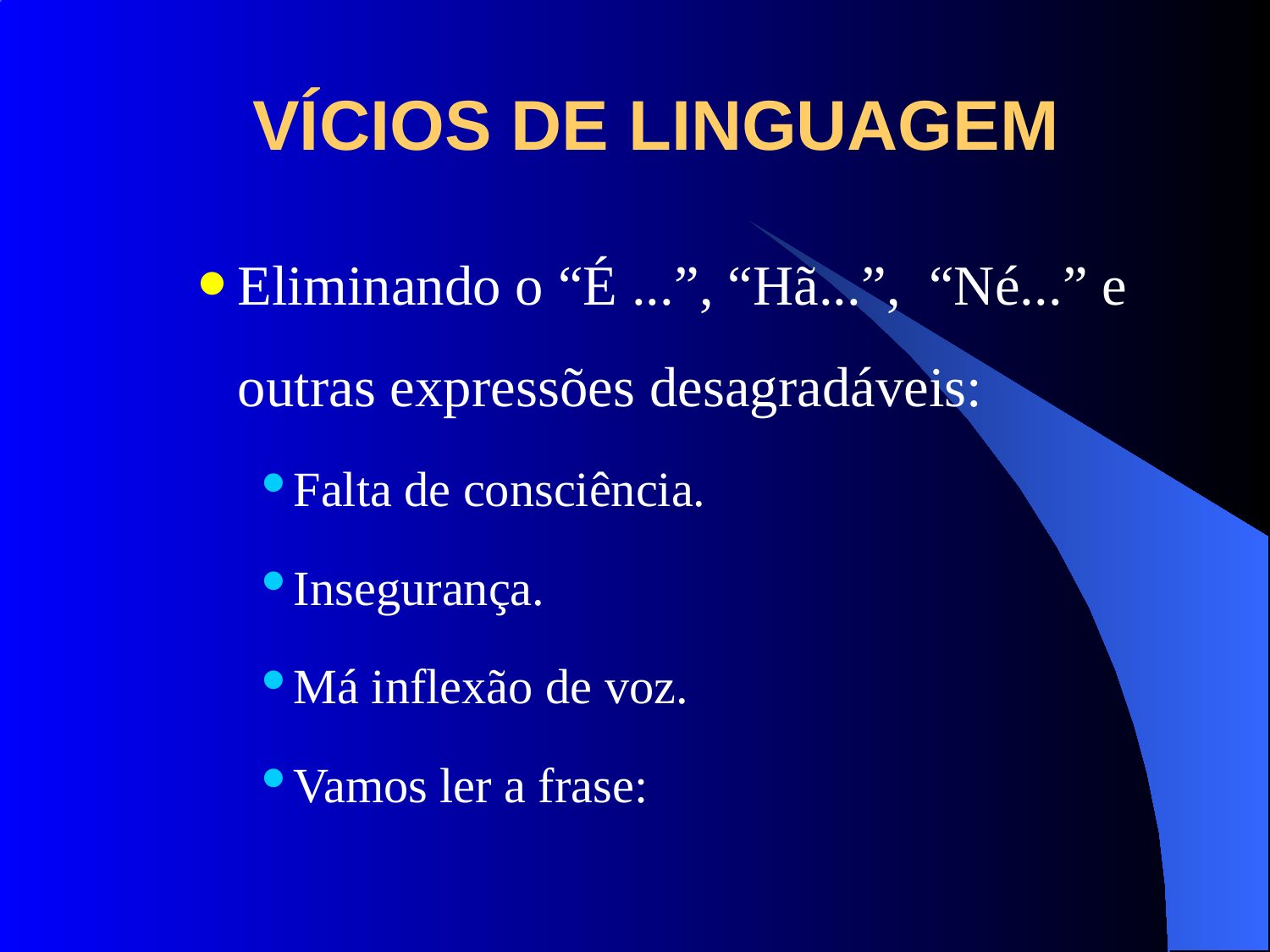

# VÍCIOS DE LINGUAGEM
Eliminando o “É ...”, “Hã...”,  “Né...” e outras expressões desagradáveis:
Falta de consciência.
Insegurança.
Má inflexão de voz.
Vamos ler a frase: